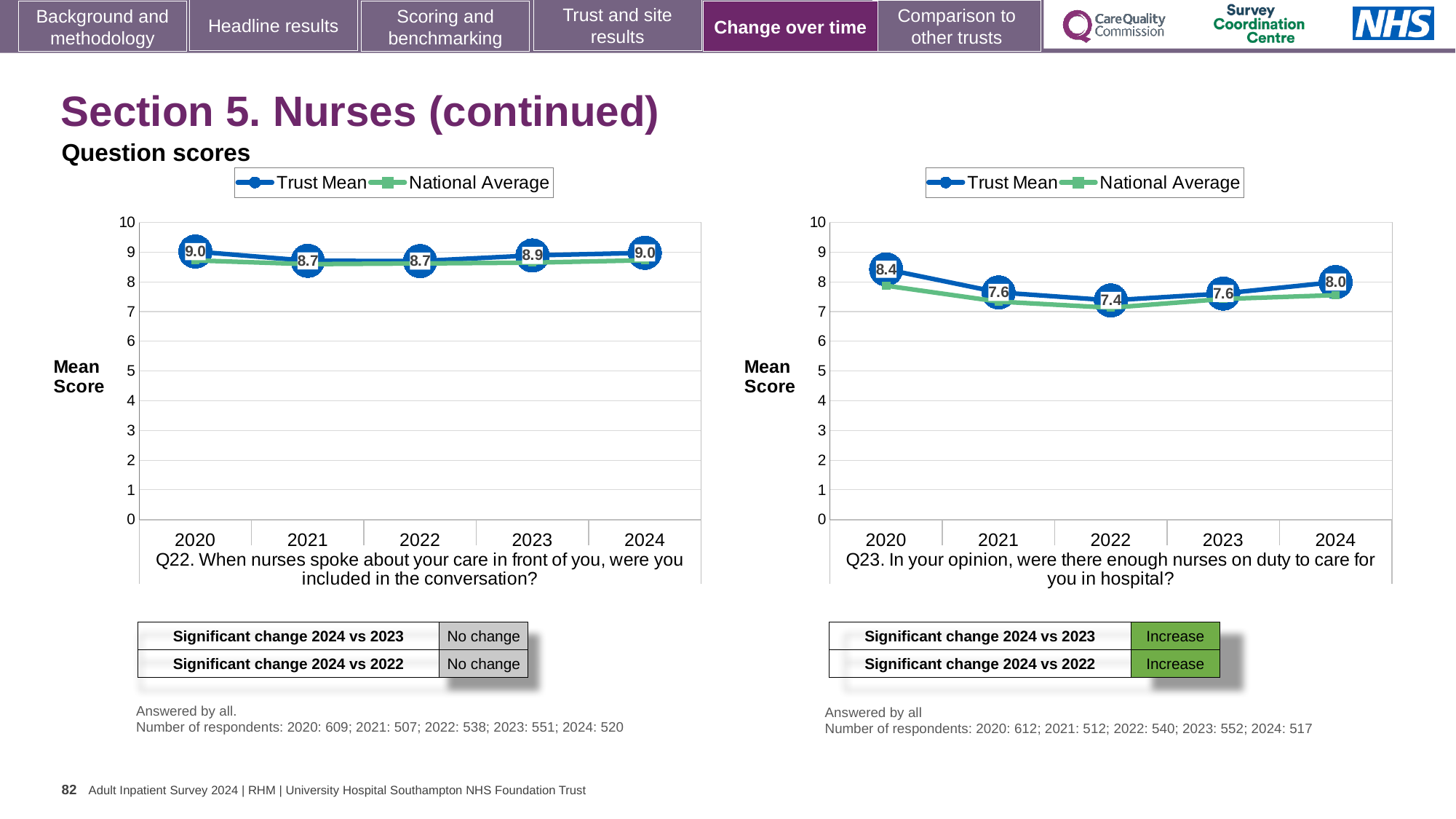

# Section 5. Nurses (continued)
Question scores

### Chart

| Category | Trust Mean | National Average |
|---|---|---|
| 2020 | 9.022219519351326 | 8.7236833998789 |
| 2021 | 8.710521716646937 | 8.597849585287333 |
| 2022 | 8.701275253086171 | 8.620818019232726 |
| 2023 | 8.89094815121667 | 8.647785295224693 |
| 2024 | 8.978569572951558 | 8.72793031996795 |

### Chart

| Category | Trust Mean | National Average |
|---|---|---|
| 2020 | 8.42395657133059 | 7.872189679197843 |
| 2021 | 7.647008929823458 | 7.337001090444097 |
| 2022 | 7.378227864870271 | 7.131068972405187 |
| 2023 | 7.609150931633691 | 7.426002125424722 |
| 2024 | 7.995056560140337 | 7.554067821635136 |
| Significant change 2024 vs 2023 | No change |
| --- | --- |
| Significant change 2024 vs 2022 | No change |
| Significant change 2024 vs 2023 | Increase |
| --- | --- |
| Significant change 2024 vs 2022 | Increase |
Answered by all.
Number of respondents: 2020: 609; 2021: 507; 2022: 538; 2023: 551; 2024: 520

Answered by all
Number of respondents: 2020: 612; 2021: 512; 2022: 540; 2023: 552; 2024: 517

82